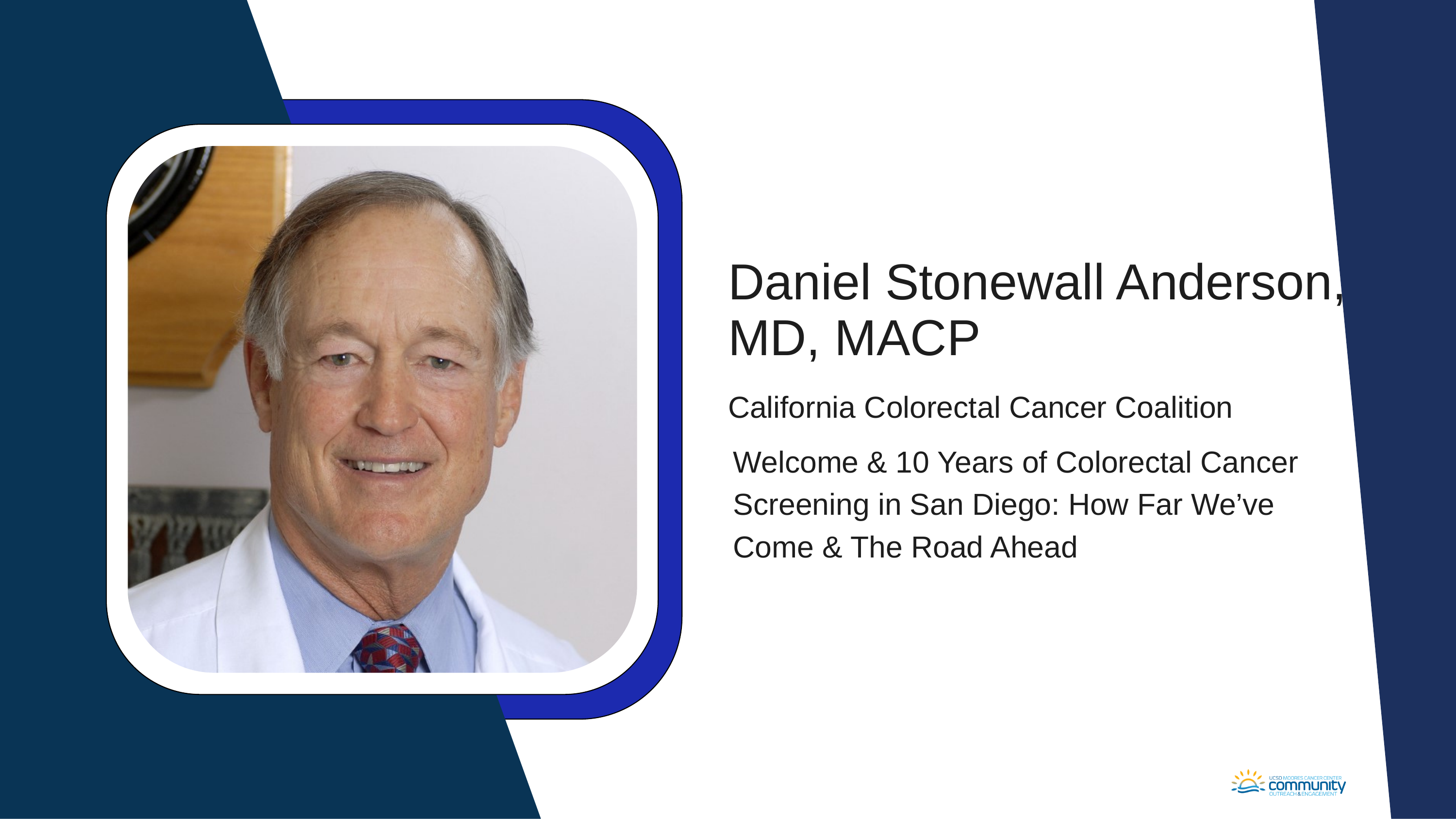

Daniel Stonewall Anderson, MD, MACP

California Colorectal Cancer Coalition
Welcome & 10 Years of Colorectal Cancer Screening in San Diego: How Far We’ve Come & The Road Ahead